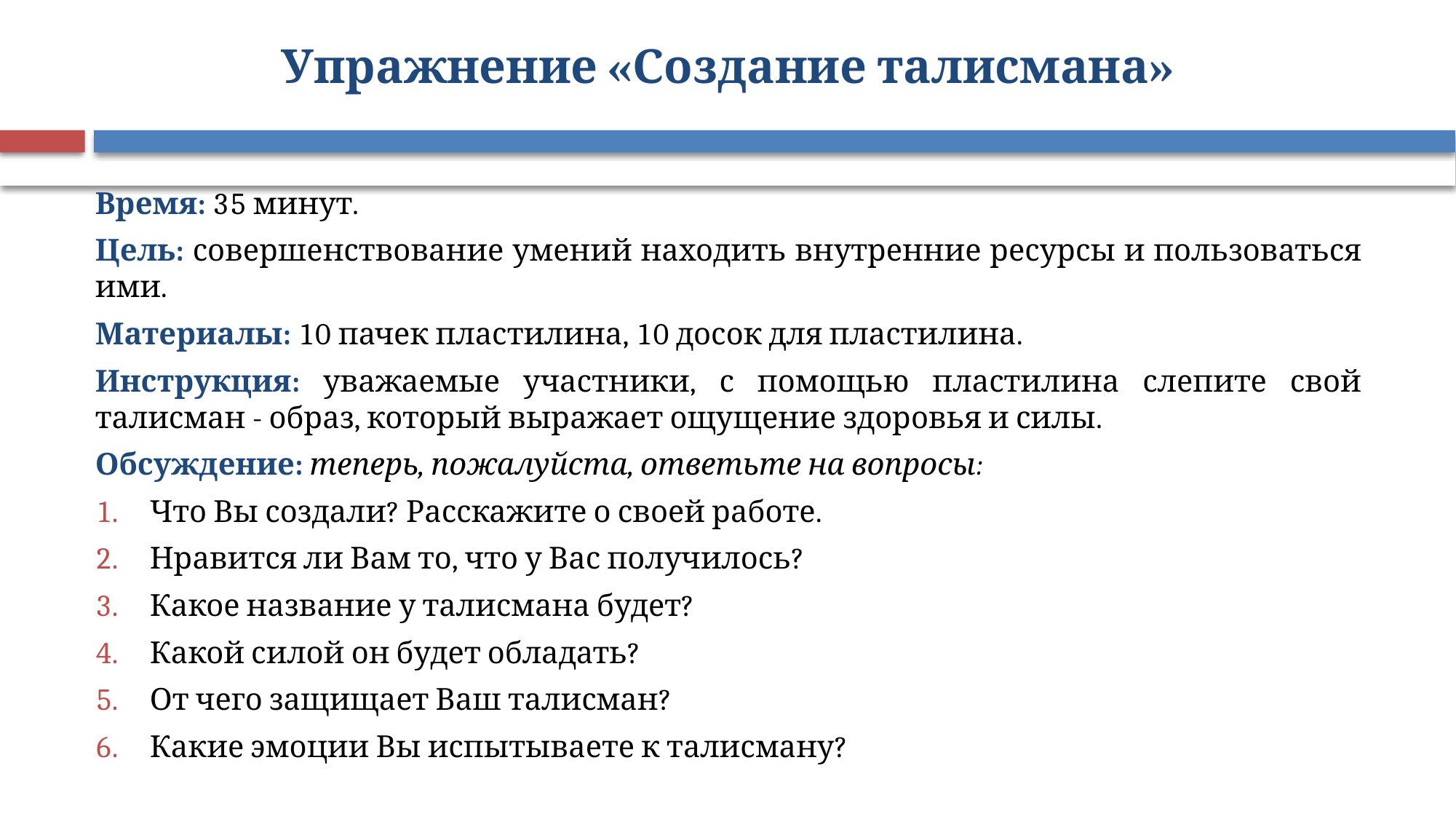

# Упражнение «Создание талисмана»
Время: 35 минут.
Цель: совершенствование умений находить внутренние ресурсы и пользоваться ими.
Материалы: 10 пачек пластилина, 10 досок для пластилина.
Инструкция: уважаемые участники, с помощью пластилина слепите свой талисман - образ, который выражает ощущение здоровья и силы.
Обсуждение: теперь, пожалуйста, ответьте на вопросы:
Что Вы создали? Расскажите о своей работе.
Нравится ли Вам то, что у Вас получилось?
Какое название у талисмана будет?
Какой силой он будет обладать?
От чего защищает Ваш талисман?
Какие эмоции Вы испытываете к талисману?